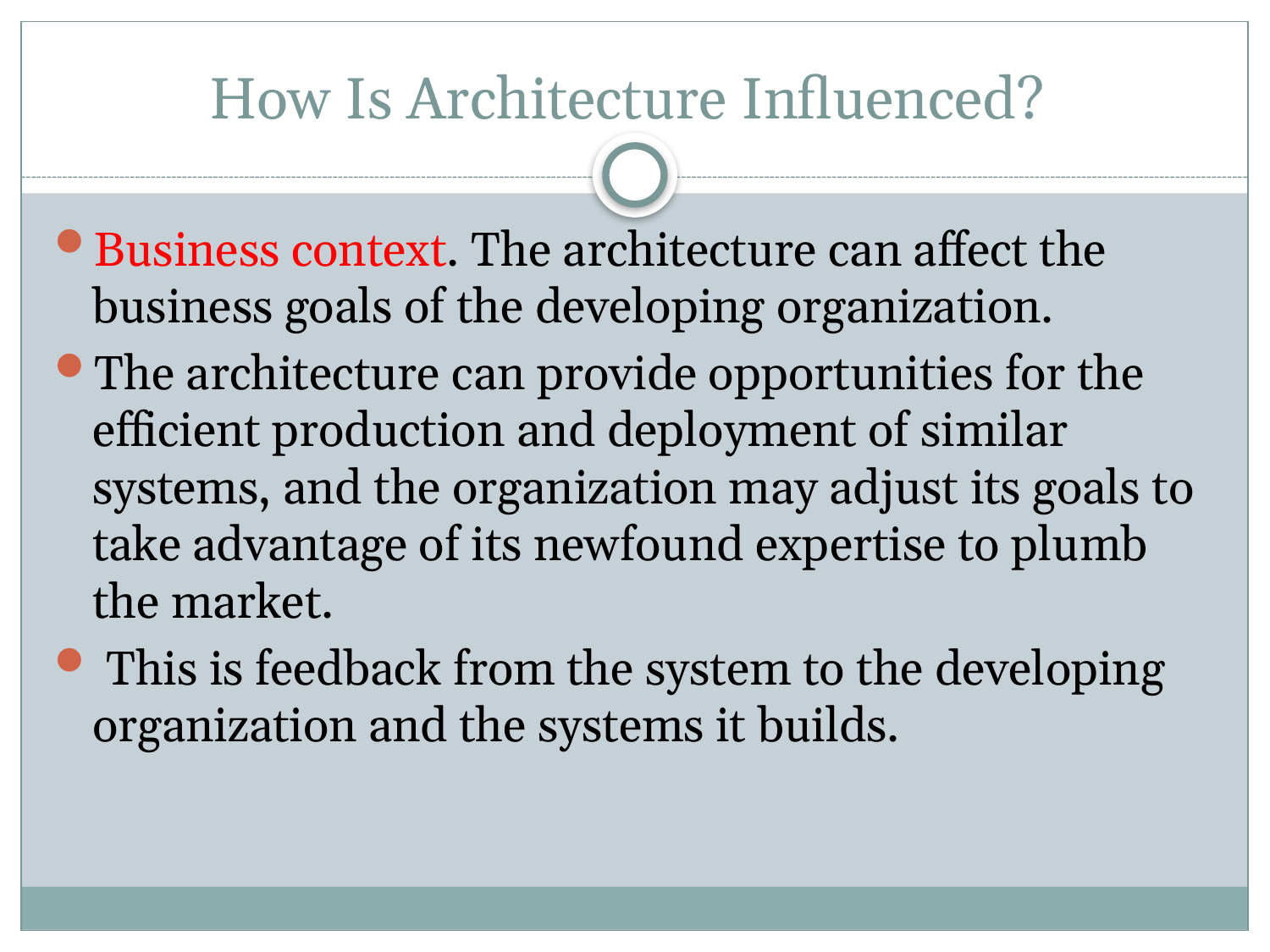

# How Is Architecture Influenced?
Business context. The architecture can affect the business goals of the developing organization.
The architecture can provide opportunities for the efficient production and deployment of similar systems, and the organization may adjust its goals to take advantage of its newfound expertise to plumb the market.
 This is feedback from the system to the developing organization and the systems it builds.